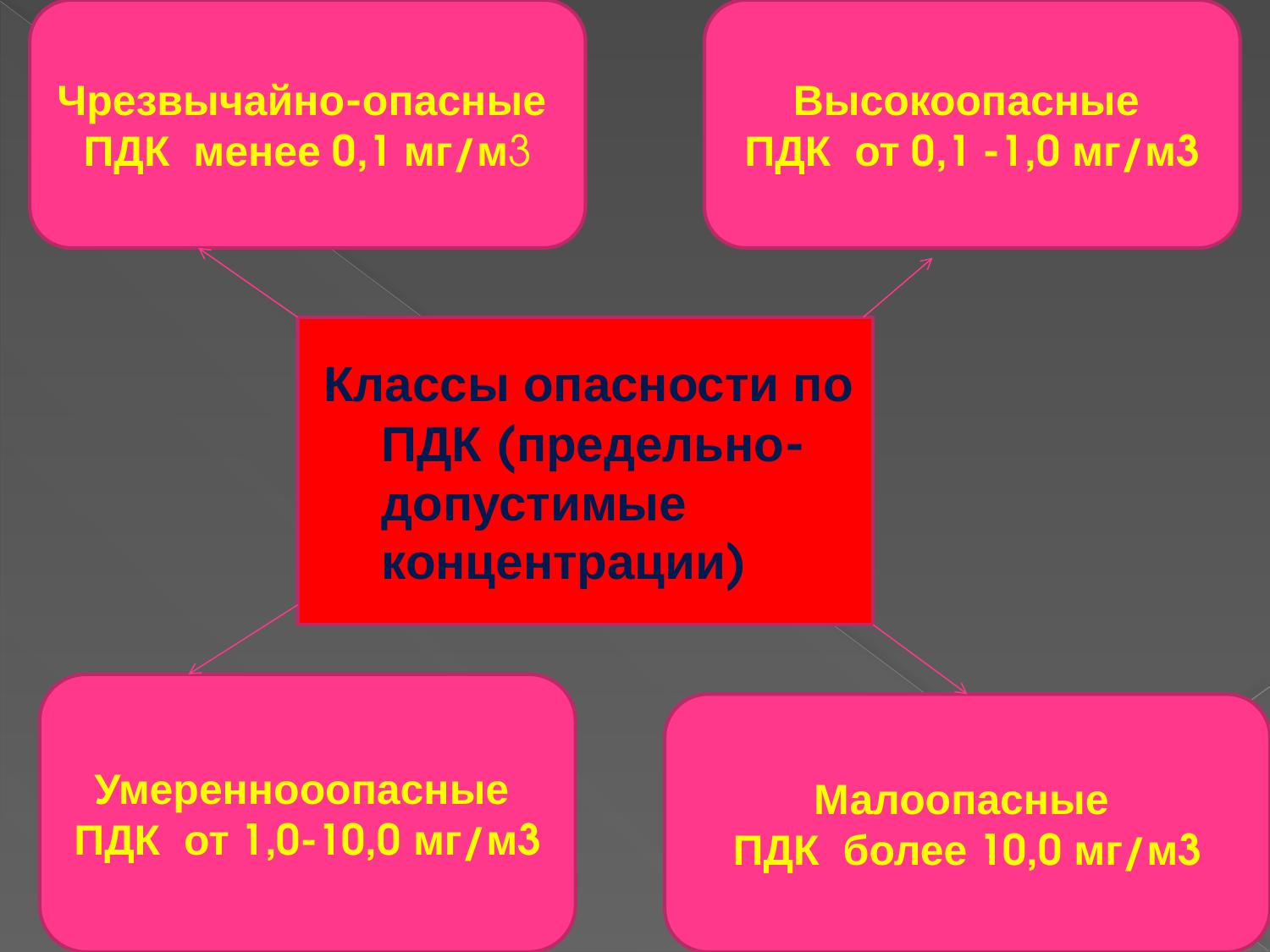

Чрезвычайно-опасные
ПДК  менее 0,1 мг/м3
Высокоопасные
ПДК  от 0,1 -1,0 мг/м3
#

 Классы опасности по ПДК (предельно-допустимые концентрации)
Умереннооопасные
ПДК  от 1,0-10,0 мг/м3
Малоопасные
ПДК  более 10,0 мг/м3